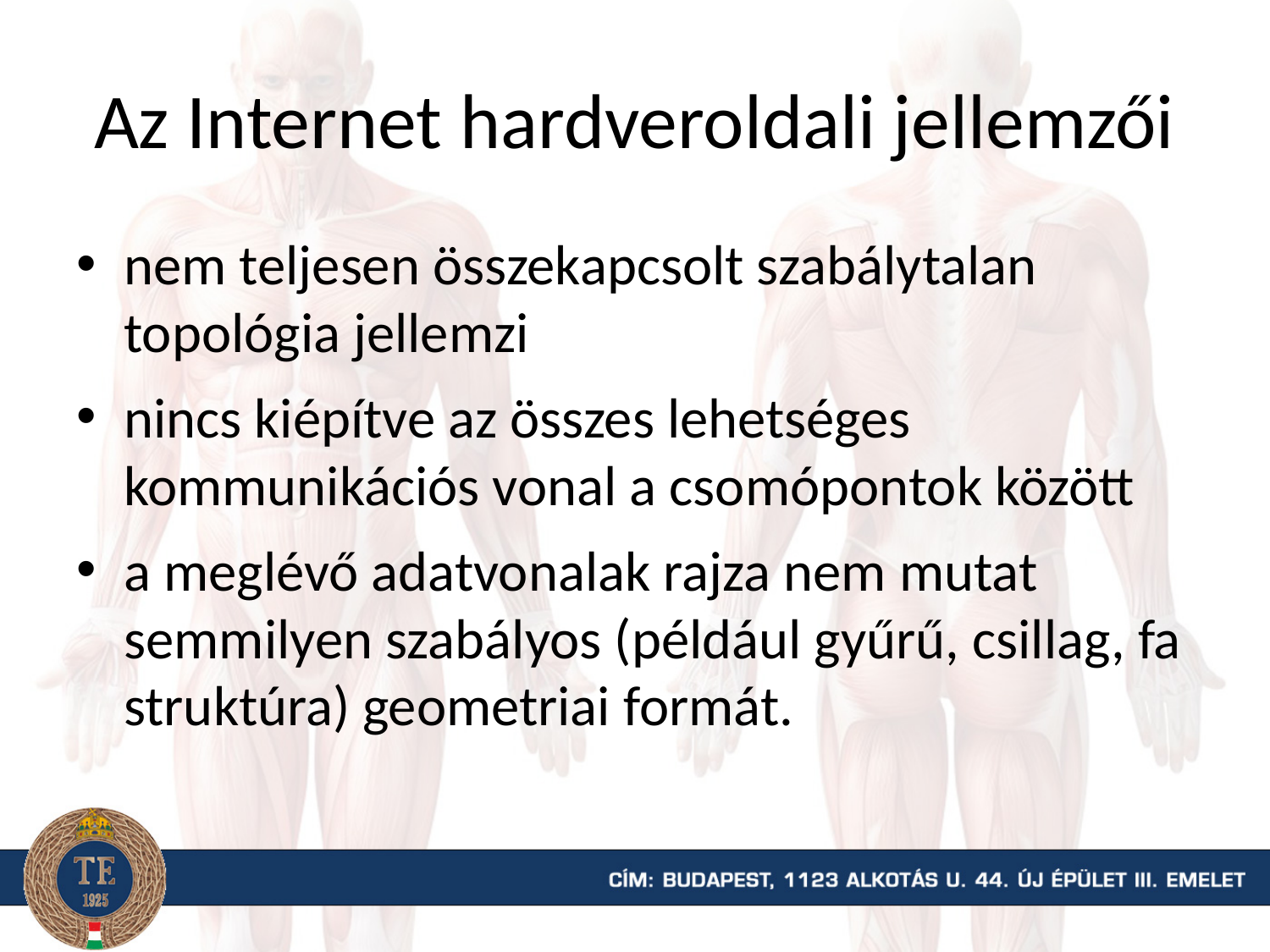

# Az Internet hardveroldali jellemzői
nem teljesen összekapcsolt szabálytalan topológia jellemzi
nincs kiépítve az összes lehetséges kommunikációs vonal a csomópontok között
a meglévő adatvonalak rajza nem mutat semmilyen szabályos (például gyűrű, csillag, fa struktúra) geometriai formát.